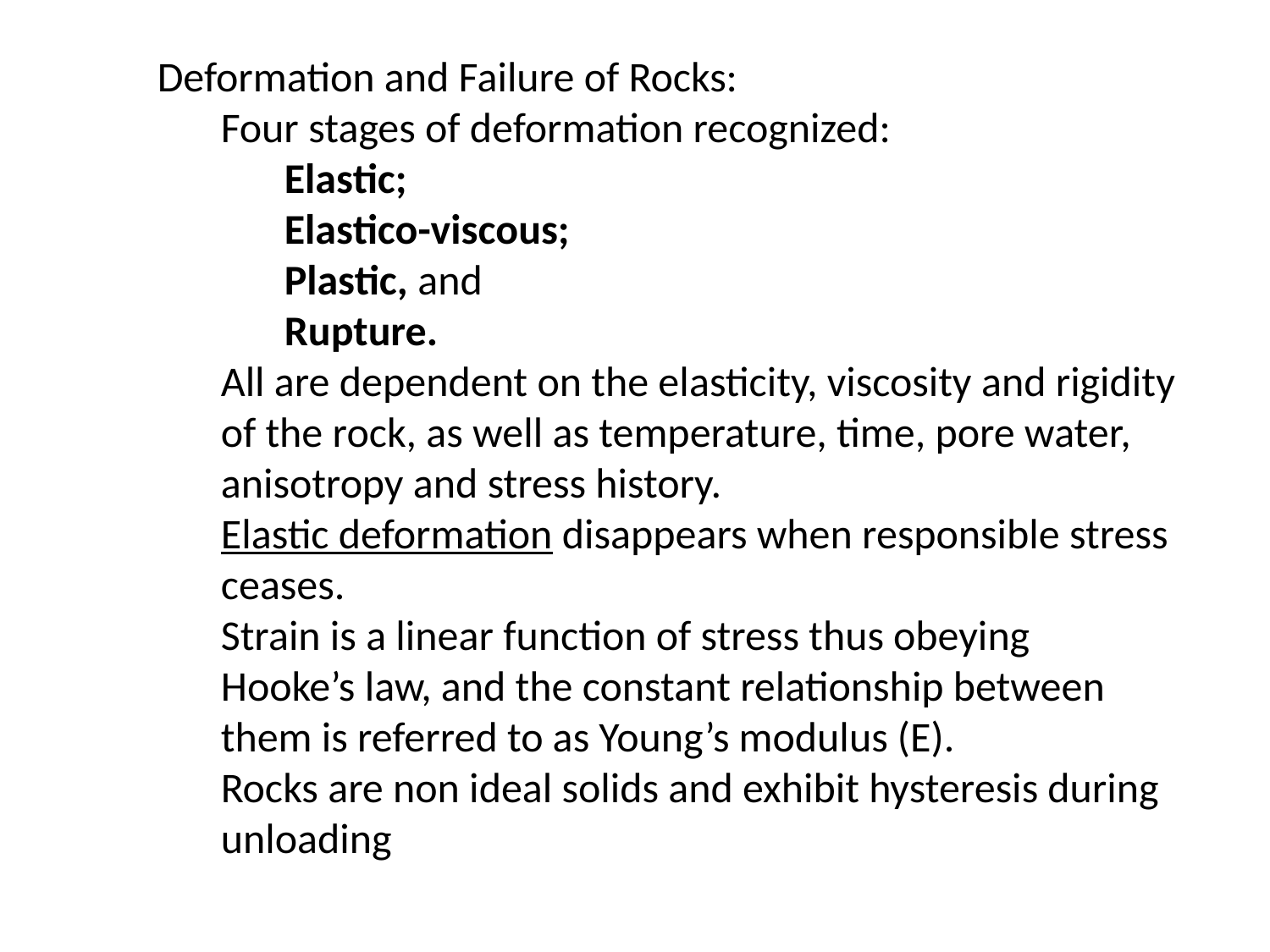

Deformation and Failure of Rocks:
Four stages of deformation recognized:
Elastic;
Elastico-viscous;
Plastic, and
Rupture.
All are dependent on the elasticity, viscosity and rigidity of the rock, as well as temperature, time, pore water, anisotropy and stress history.
Elastic deformation disappears when responsible stress
ceases.
Strain is a linear function of stress thus obeying
Hooke’s law, and the constant relationship between them is referred to as Young’s modulus (E).
Rocks are non ideal solids and exhibit hysteresis during unloading